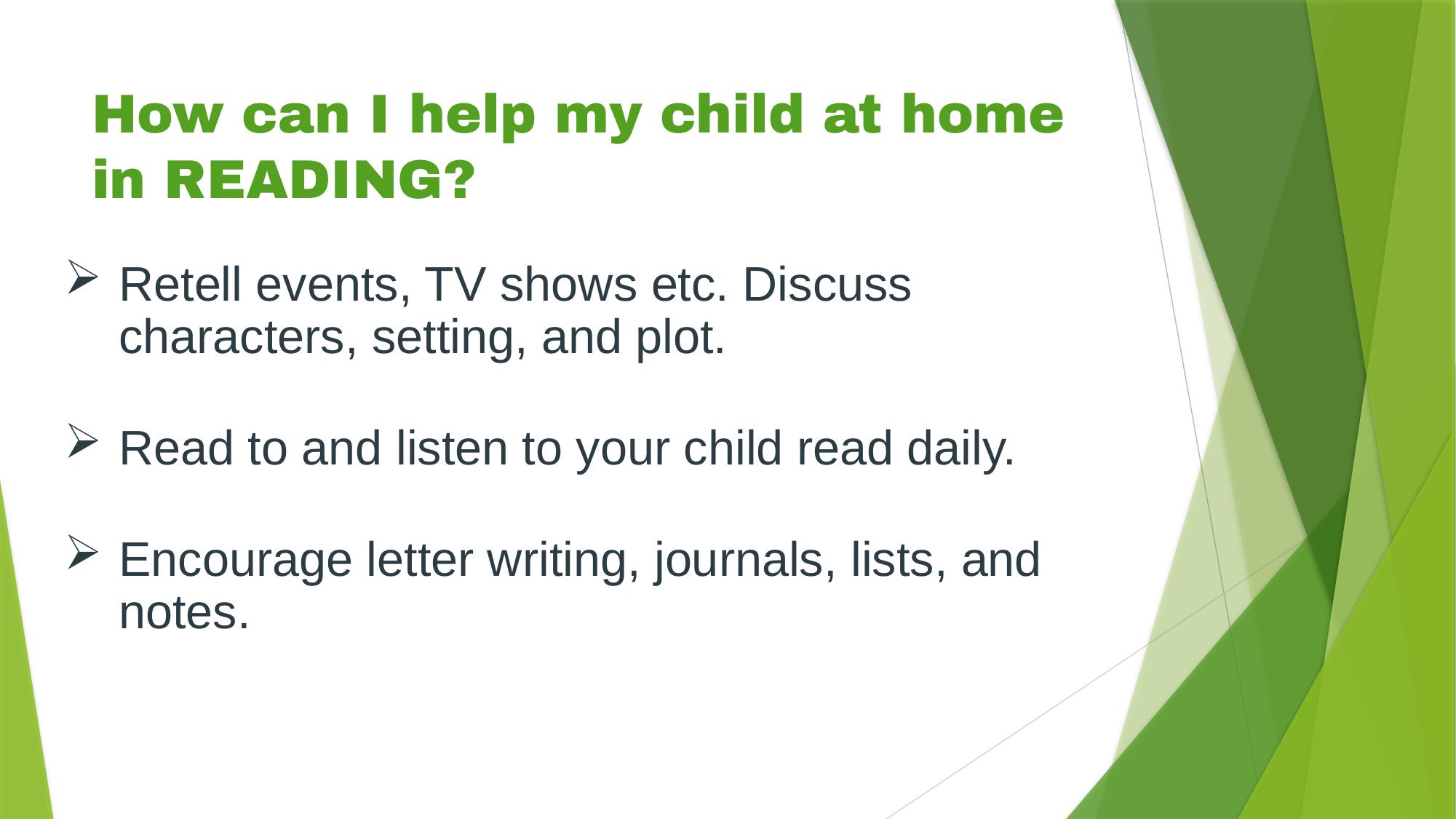

# How can I help my child at home in READING?
Retell events, TV shows etc. Discuss characters, setting, and plot.

Read to and listen to your child read daily.

Encourage letter writing, journals, lists, and notes.